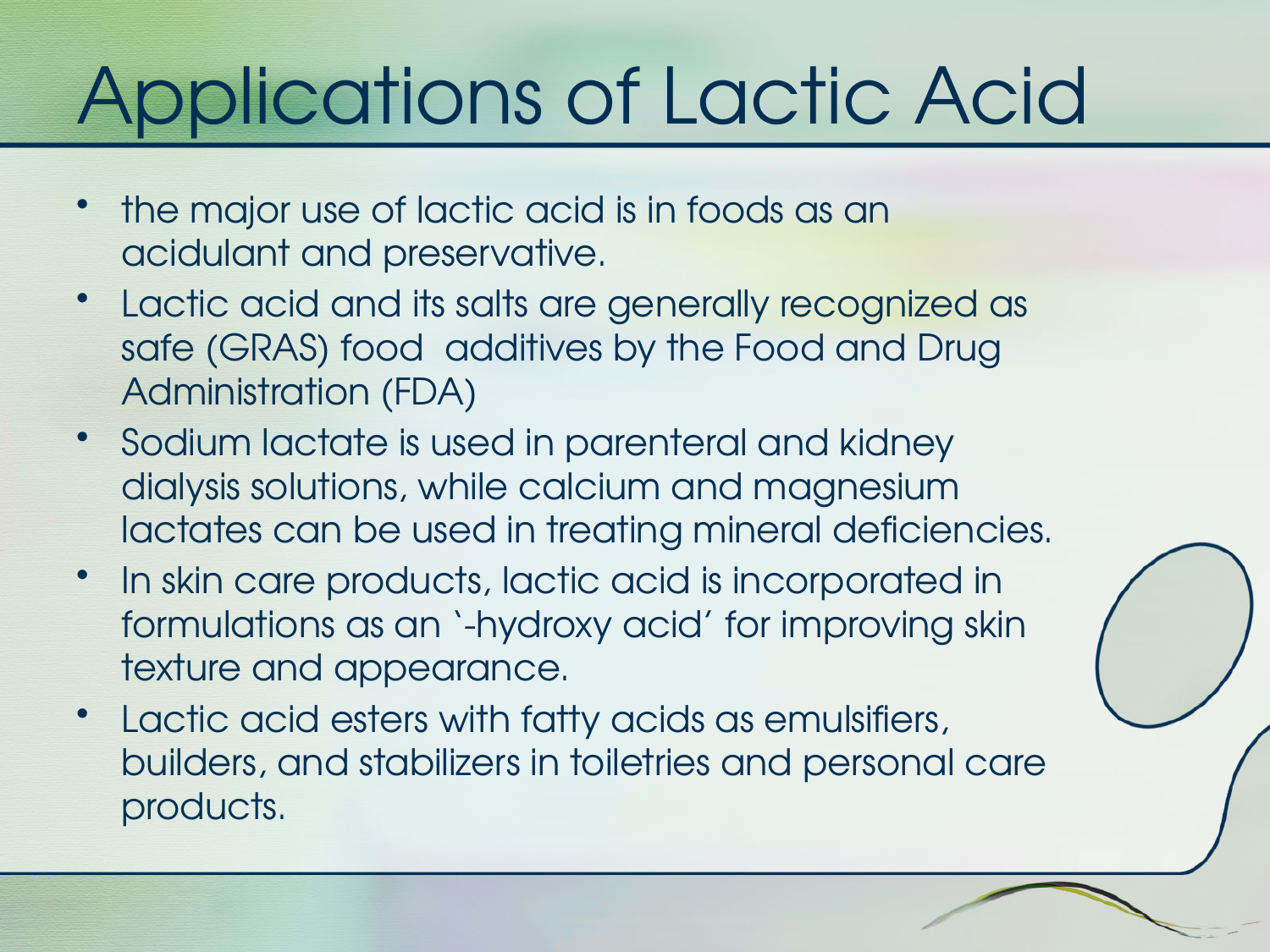

# Applications of Lactic Acid
the major use of lactic acid is in foods as an acidulant and preservative.
Lactic acid and its salts are generally recognized as safe (GRAS) food  additives by the Food and Drug Administration (FDA)
Sodium lactate is used in parenteral and kidney dialysis solutions, while calcium and magnesium lactates can be used in treating mineral deficiencies.
In skin care products, lactic acid is incorporated in formulations as an ‘-hydroxy acid’ for improving skin texture and appearance.
Lactic acid esters with fatty acids as emulsifiers, builders, and stabilizers in toiletries and personal care products.